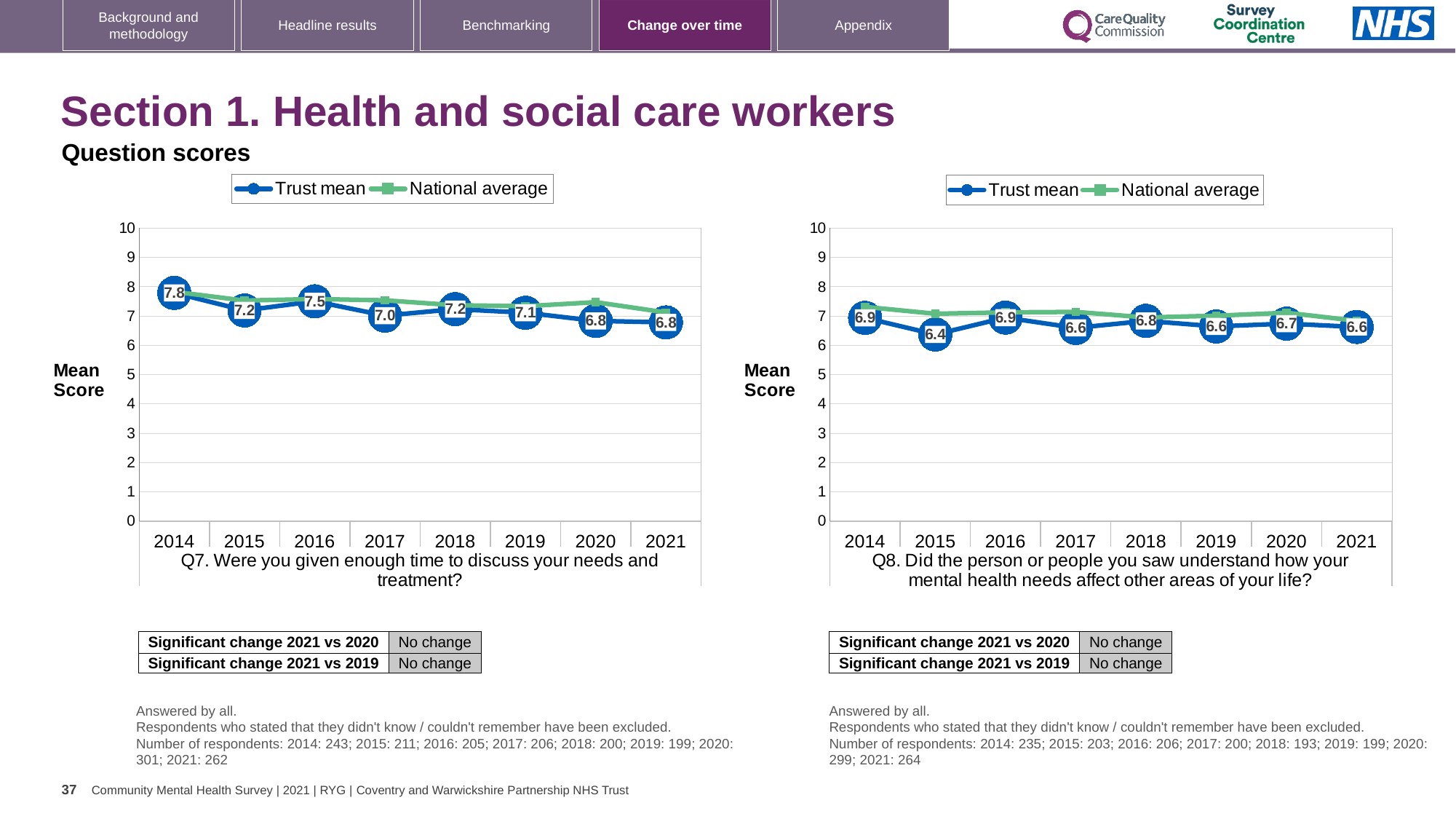

# Section 1. Health and social care workers
Question scores

### Chart

| Category | Trust mean | National average |
|---|---|---|
| 2014 | 7.79183890940116 | 7.829804151405824 |
| 2015 | 7.19360991260049 | 7.530535954640539 |
| 2016 | 7.50590272403226 | 7.5829383016576735 |
| 2017 | 7.01666867317453 | 7.537615902207212 |
| 2018 | 7.23773664540789 | 7.370435617475031 |
| 2019 | 7.11498532820048 | 7.337777490399927 |
| 2020 | 6.8365394481017 | 7.474988610557357 |
| 2021 | 6.78555676768929 | 7.124054503772193 |

### Chart

| Category | Trust mean | National average |
|---|---|---|
| 2014 | 6.94002601616345 | 7.314384784695727 |
| 2015 | 6.37342098082266 | 7.079484061039303 |
| 2016 | 6.94813782837845 | 7.127475300548749 |
| 2017 | 6.59765932438827 | 7.142821706945547 |
| 2018 | 6.83766640029895 | 6.953173180774372 |
| 2019 | 6.64642724309018 | 7.012590001251884 |
| 2020 | 6.74322370871128 | 7.114669819194904 |
| 2021 | 6.62833488704724 | 6.837378614347624 |
| Significant change 2021 vs 2020 | No change |
| --- | --- |
| Significant change 2021 vs 2019 | No change |
| Significant change 2021 vs 2020 | No change |
| --- | --- |
| Significant change 2021 vs 2019 | No change |
Answered by all.
Respondents who stated that they didn't know / couldn't remember have been excluded.
Number of respondents: 2014: 243; 2015: 211; 2016: 205; 2017: 206; 2018: 200; 2019: 199; 2020: 301; 2021: 262

Answered by all.
Respondents who stated that they didn't know / couldn't remember have been excluded.
Number of respondents: 2014: 235; 2015: 203; 2016: 206; 2017: 200; 2018: 193; 2019: 199; 2020: 299; 2021: 264

37